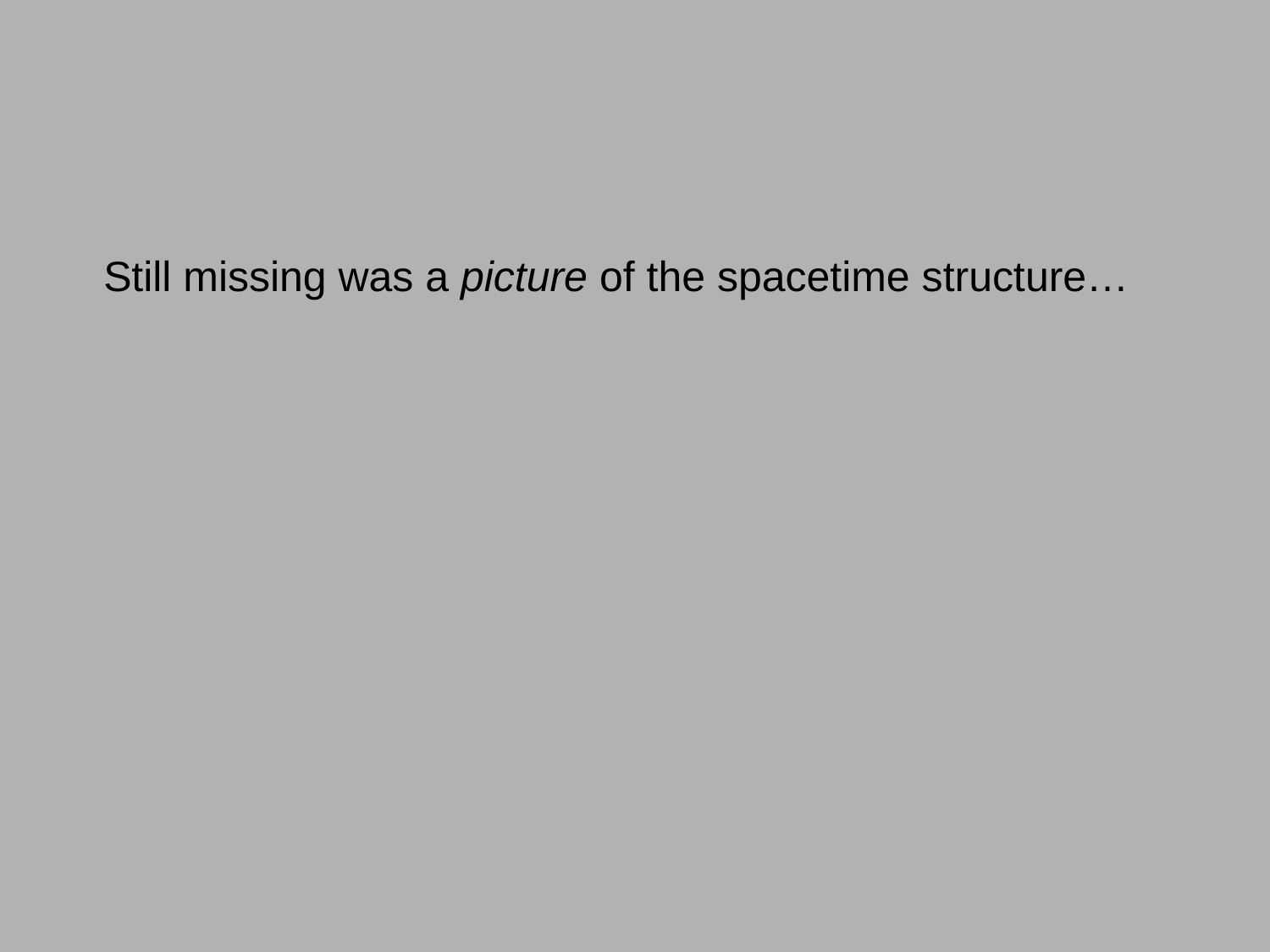

Still missing was a picture of the spacetime structure…